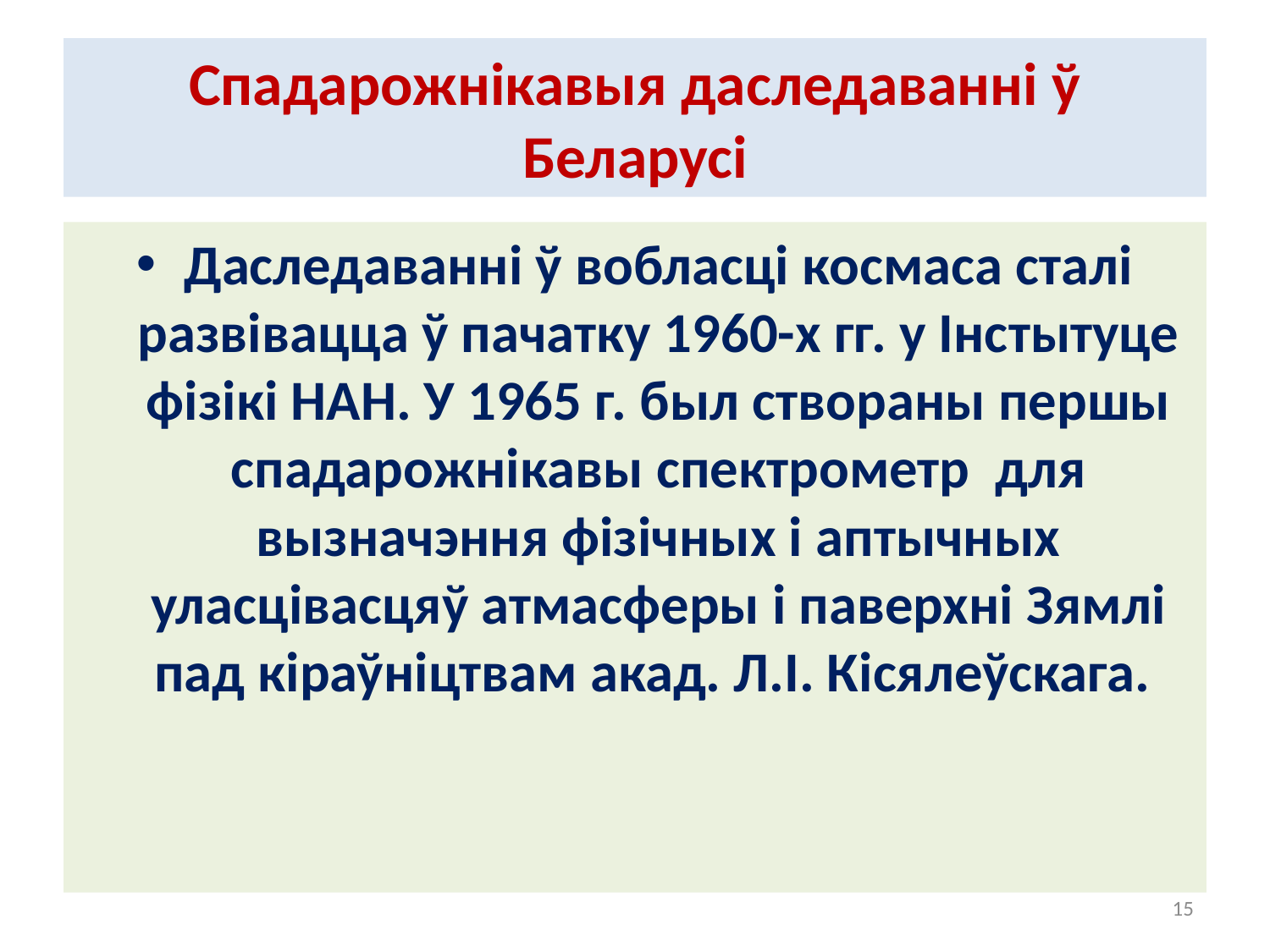

# Спадарожнікавыя даследаванні ў Беларусі
Даследаванні ў вобласці космаса сталі развівацца ў пачатку 1960-х гг. у Інстытуце фізікі НАН. У 1965 г. был створаны першы спадарожнікавы спектрометр  для вызначэння фізічных і аптычных уласцівасцяў атмасферы і паверхні Зямлі пад кіраўніцтвам акад. Л.І. Кісялеўскага.
15